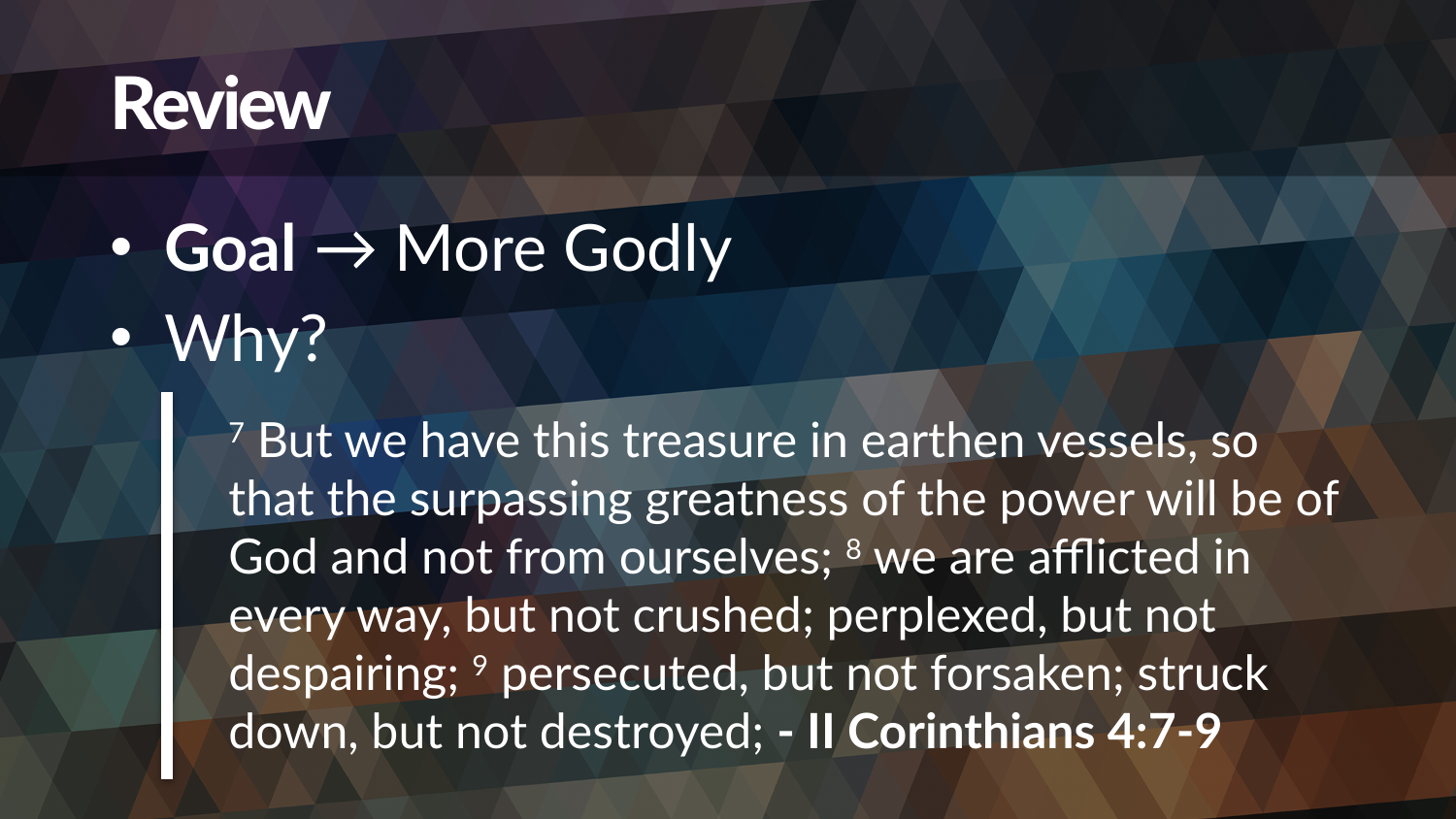

# Review
Goal → More Godly
Why?
7 But we have this treasure in earthen vessels, so that the surpassing greatness of the power will be of God and not from ourselves; 8 we are afflicted in every way, but not crushed; perplexed, but not despairing; 9 persecuted, but not forsaken; struck down, but not destroyed; - II Corinthians 4:7-9